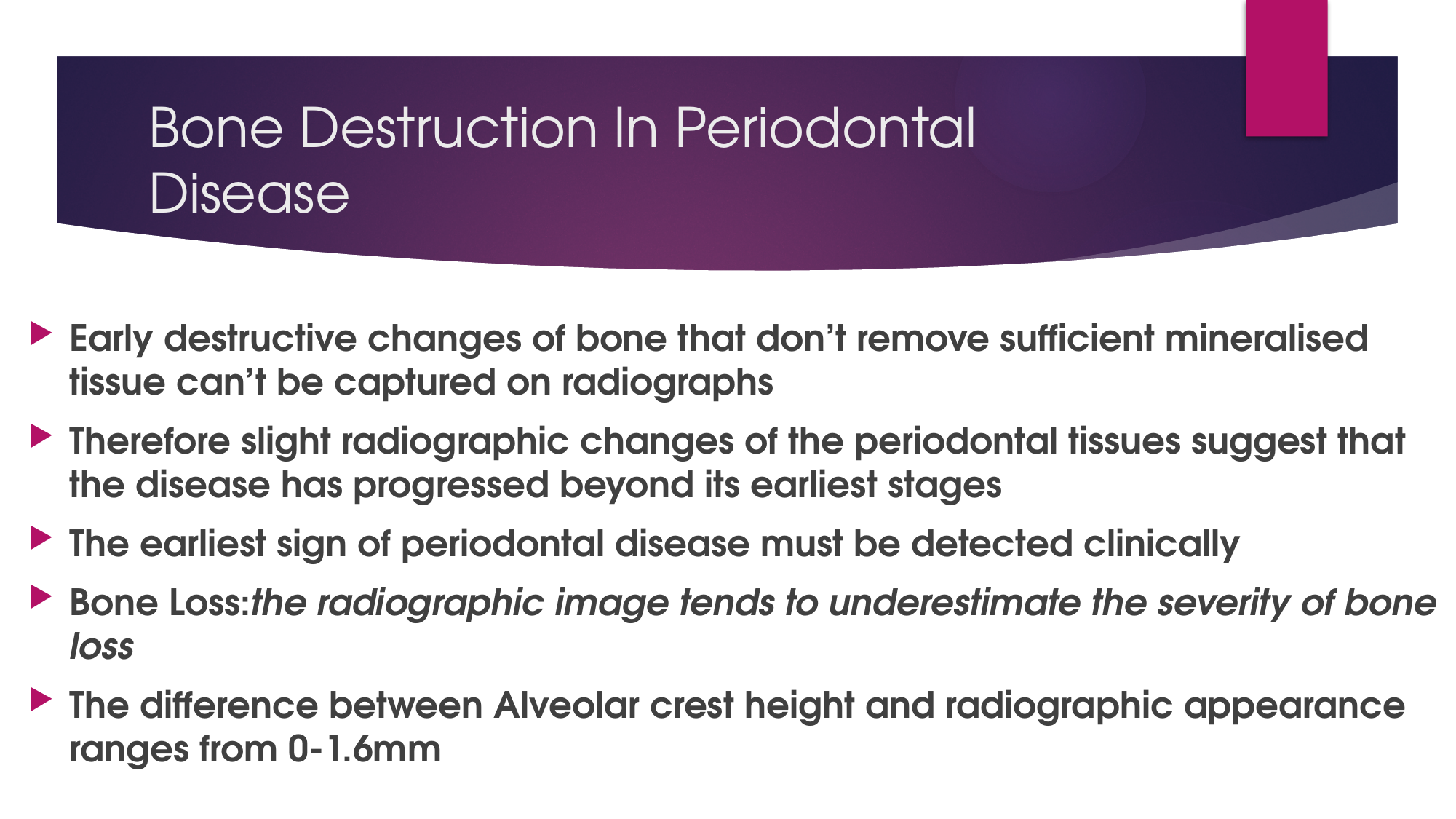

# Bone Destruction In Periodontal Disease
Early destructive changes of bone that don’t remove sufficient mineralised tissue can’t be captured on radiographs
Therefore slight radiographic changes of the periodontal tissues suggest that the disease has progressed beyond its earliest stages
The earliest sign of periodontal disease must be detected clinically
Bone Loss:the radiographic image tends to underestimate the severity of bone loss
The difference between Alveolar crest height and radiographic appearance ranges from 0-1.6mm